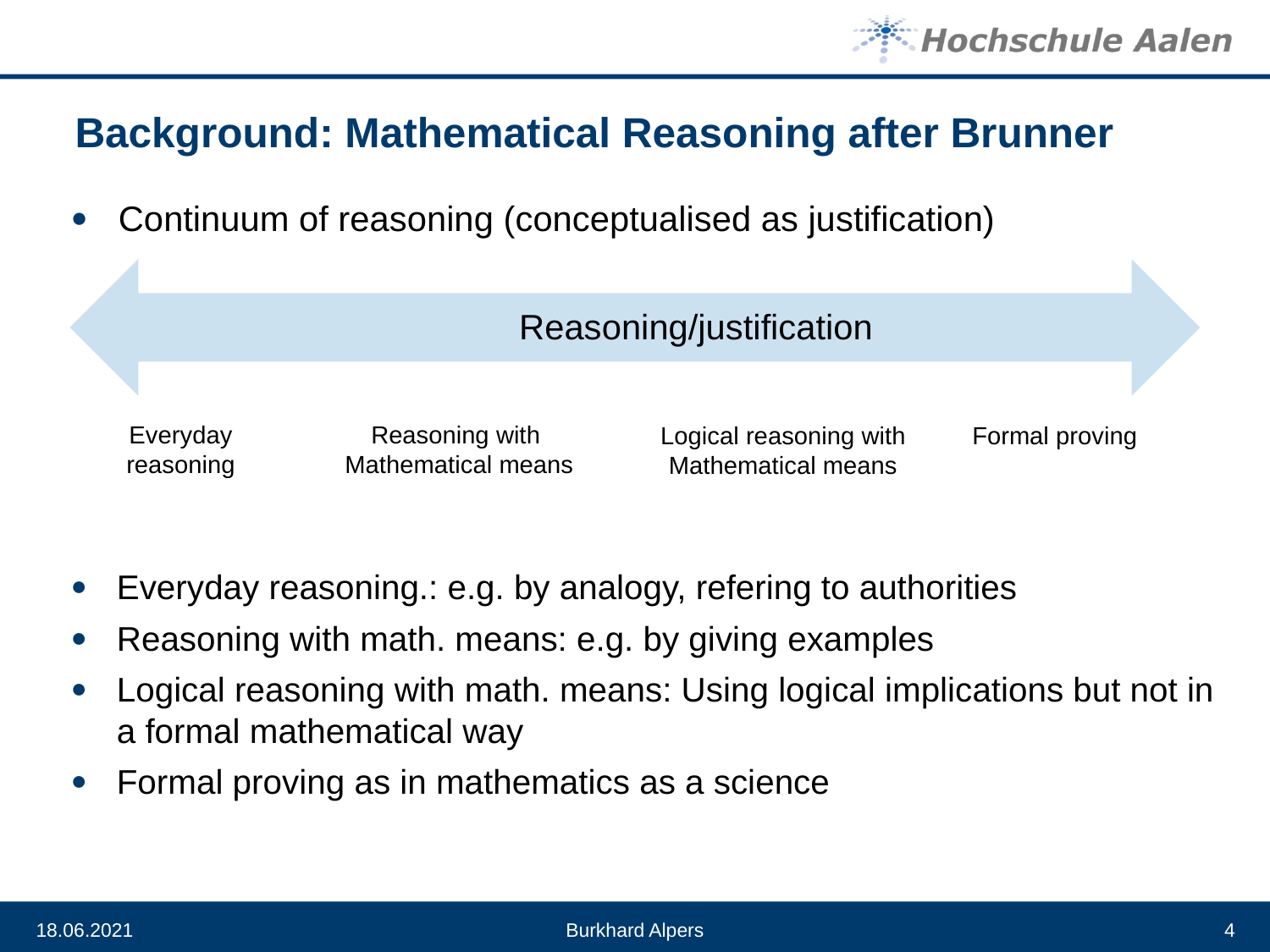

# Background: Mathematical Reasoning after Brunner
Continuum of reasoning (conceptualised as justification)

Reasoning/justification
Everyday
reasoning
Reasoning with
Mathematical means
Logical reasoning with
Mathematical means
Formal proving
Everyday reasoning.: e.g. by analogy, refering to authorities
Reasoning with math. means: e.g. by giving examples
Logical reasoning with math. means: Using logical implications but not in a formal mathematical way
Formal proving as in mathematics as a science
18.06.2021
Burkhard Alpers
4